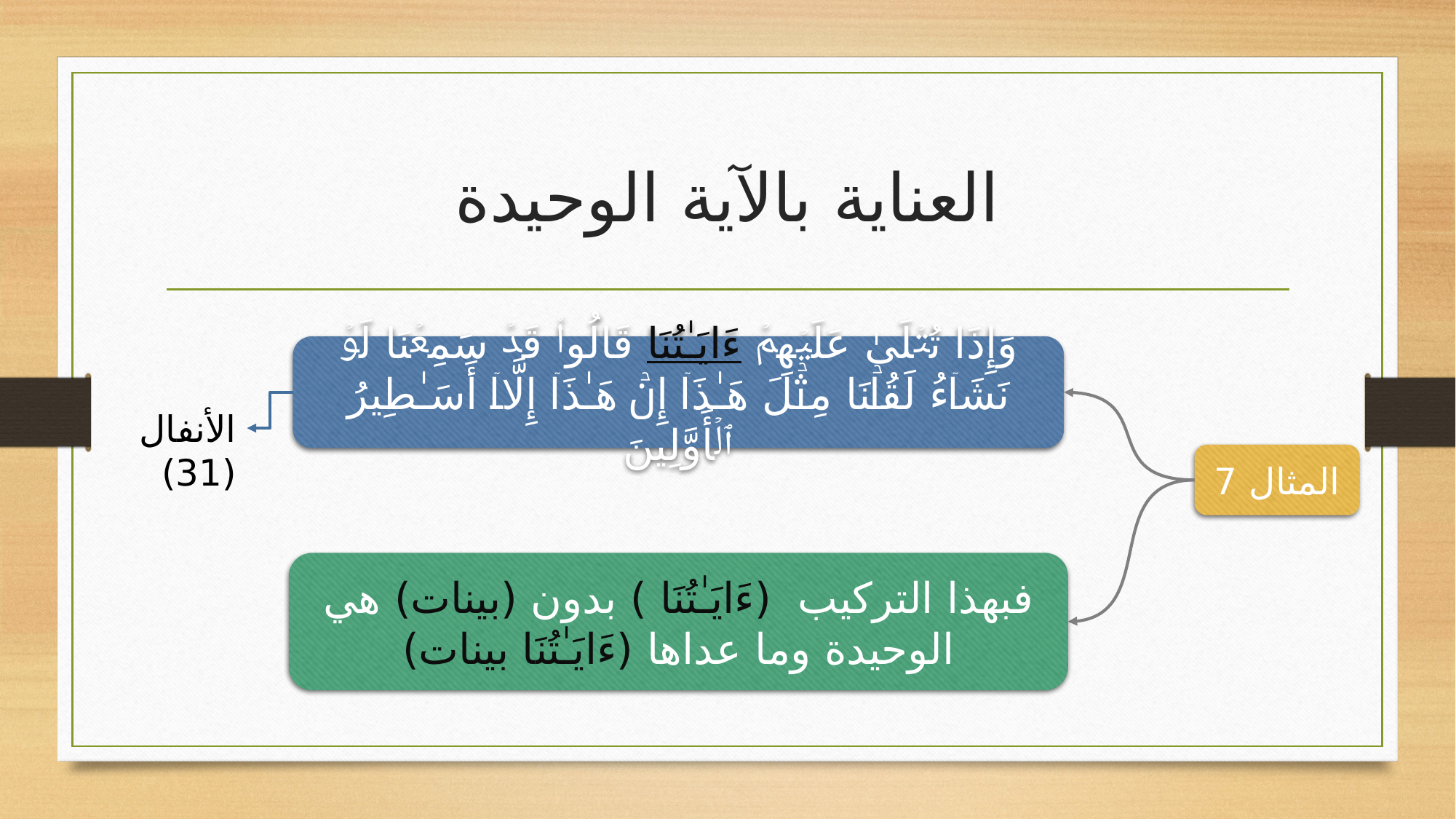

# العناية بالآية الوحيدة
وَإِذَا تُتۡلَىٰ عَلَیۡهِمۡ ءَایَـٰتُنَا قَالُوا۟ قَدۡ سَمِعۡنَا لَوۡ نَشَاۤءُ لَقُلۡنَا مِثۡلَ هَـٰذَاۤ إِنۡ هَـٰذَاۤ إِلَّاۤ أَسَـٰطِیرُ ٱلۡأَوَّلِینَ
الأنفال (31)
المثال 7
فبهذا التركيب  (ءَایَـٰتُنَا ) بدون (بينات) هي الوحيدة وما عداها (ءَایَـٰتُنَا بينات)